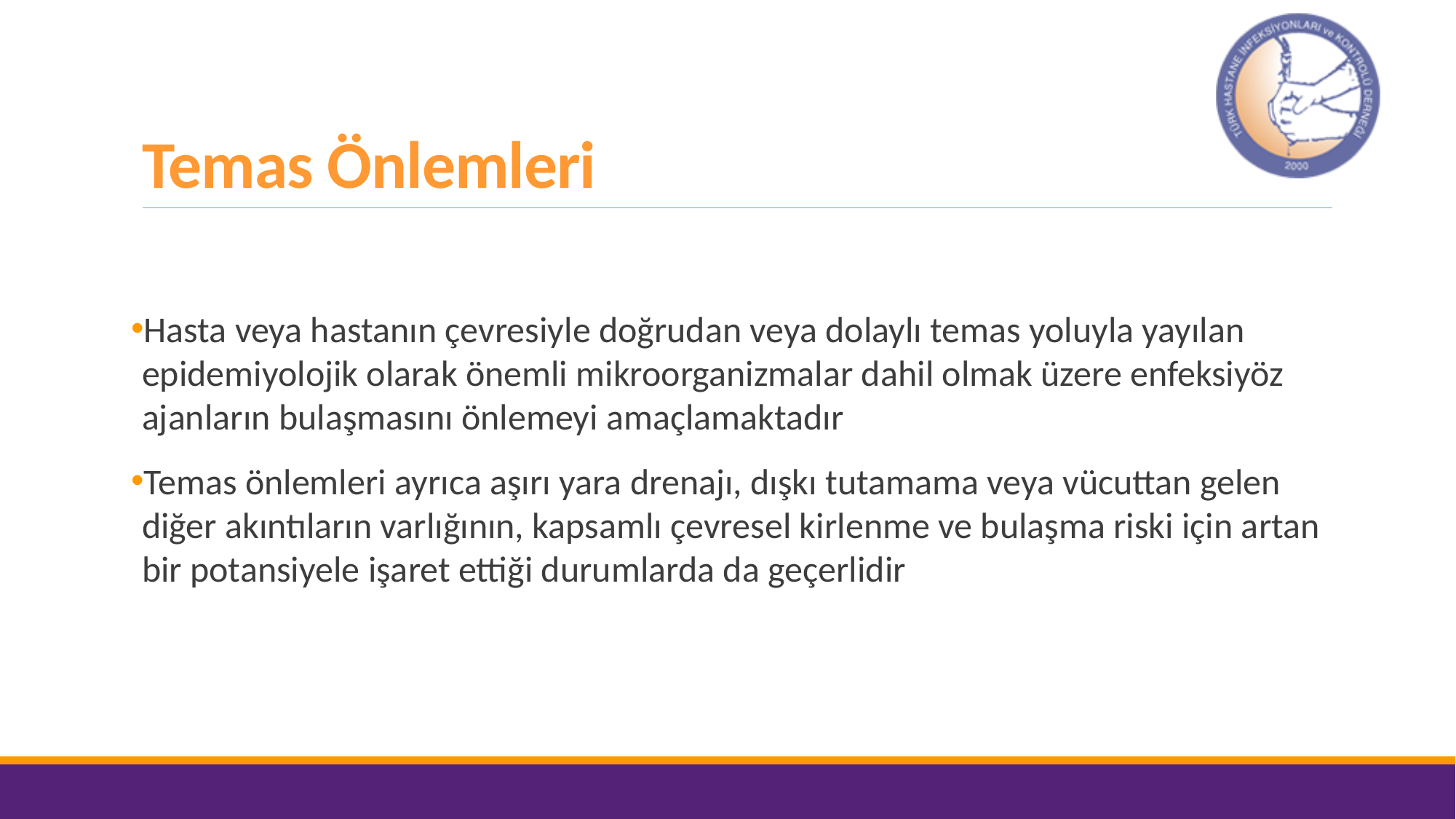

# Temas Önlemleri
Hasta veya hastanın çevresiyle doğrudan veya dolaylı temas yoluyla yayılan epidemiyolojik olarak önemli mikroorganizmalar dahil olmak üzere enfeksiyöz ajanların bulaşmasını önlemeyi amaçlamaktadır
Temas önlemleri ayrıca aşırı yara drenajı, dışkı tutamama veya vücuttan gelen diğer akıntıların varlığının, kapsamlı çevresel kirlenme ve bulaşma riski için artan bir potansiyele işaret ettiği durumlarda da geçerlidir